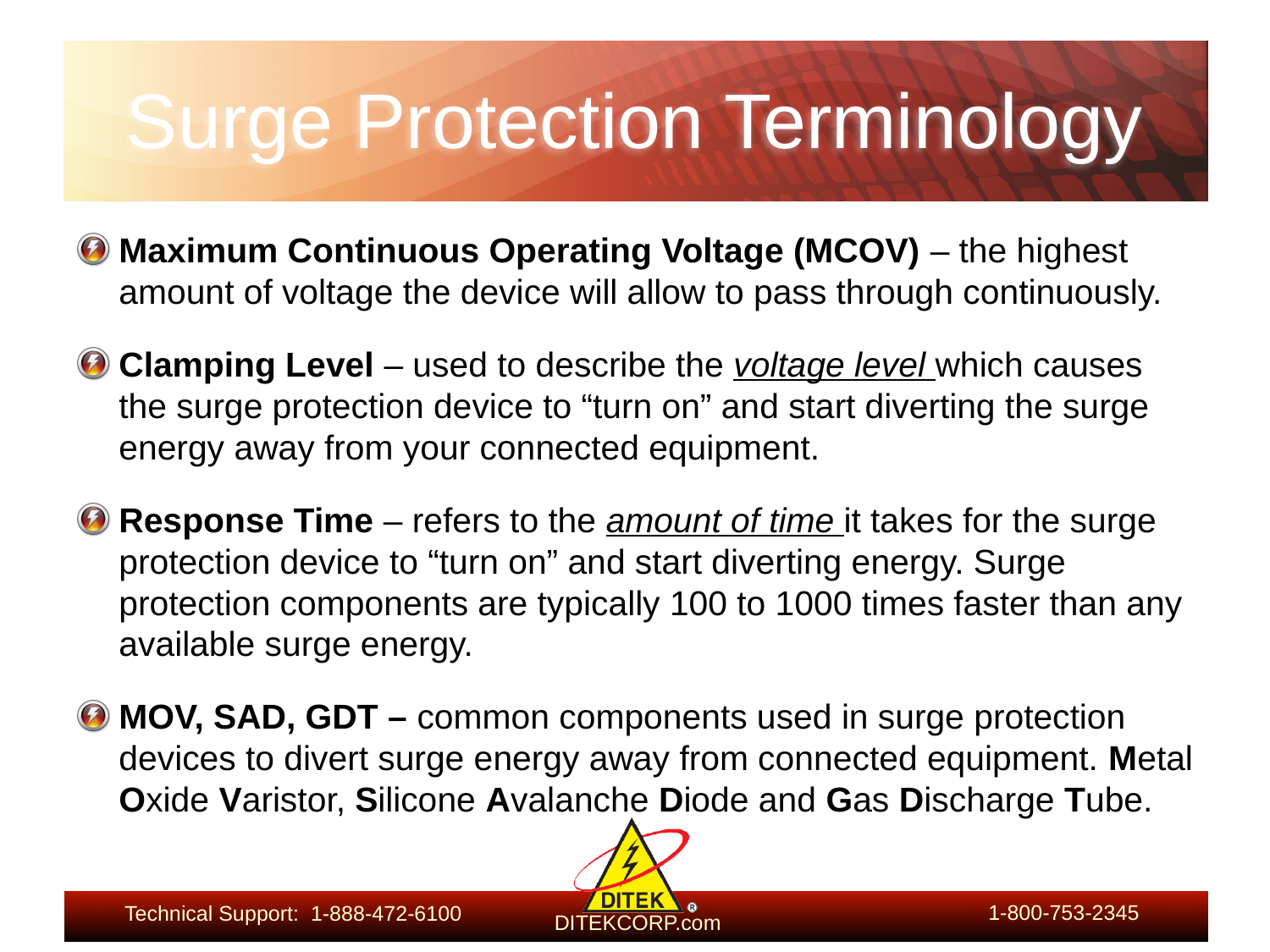

# Surge Protection Terminology
Maximum Continuous Operating Voltage (MCOV) – the highest amount of voltage the device will allow to pass through continuously.

Clamping Level – used to describe the voltage level which causes the surge protection device to “turn on” and start diverting the surge energy away from your connected equipment.

Response Time – refers to the amount of time it takes for the surge protection device to “turn on” and start diverting energy. Surge protection components are typically 100 to 1000 times faster than any available surge energy.

MOV, SAD, GDT – common components used in surge protection devices to divert surge energy away from connected equipment. Metal Oxide Varistor, Silicone Avalanche Diode and Gas Discharge Tube.